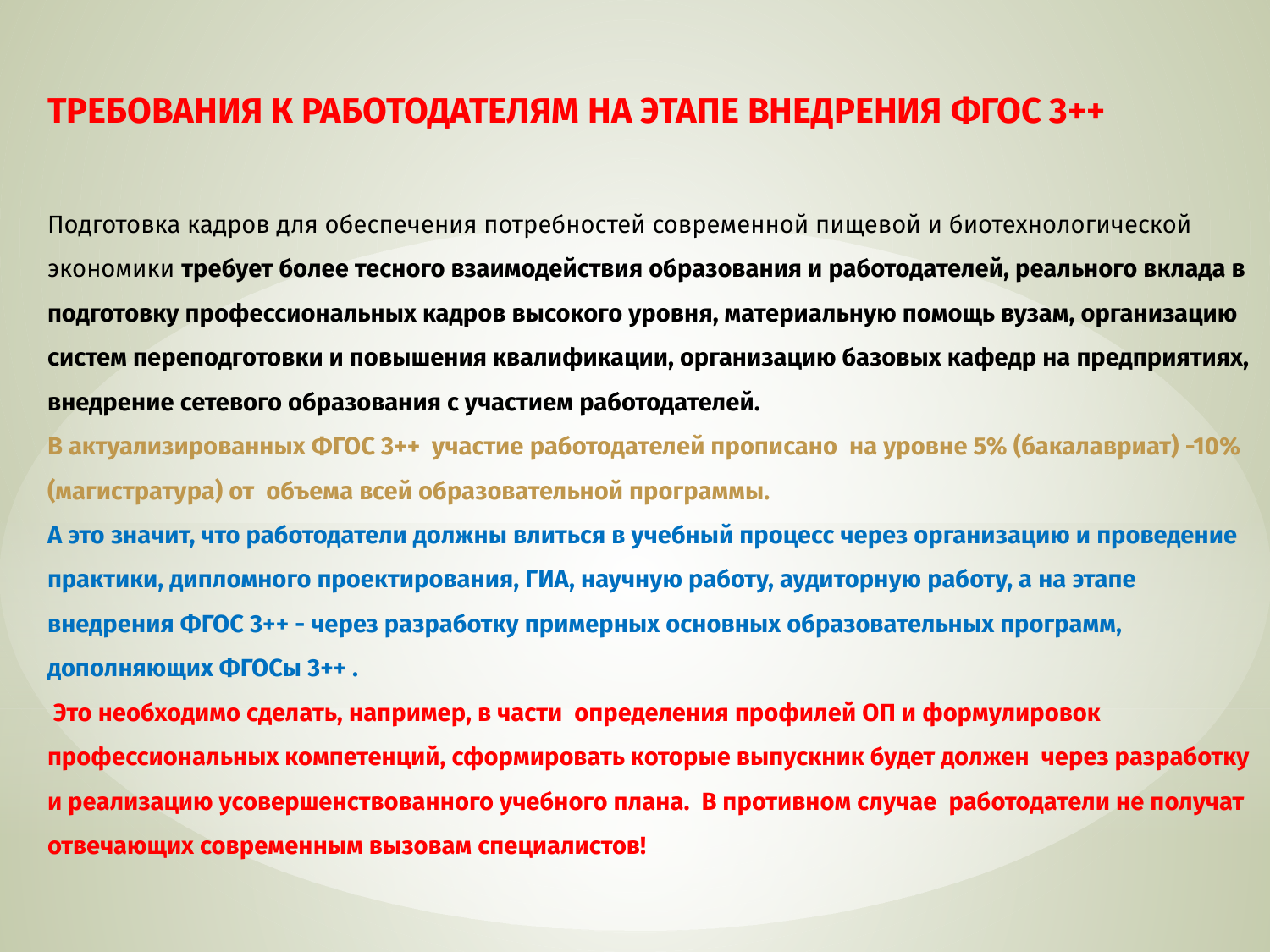

ТРЕБОВАНИЯ К РАБОТОДАТЕЛЯМ НА ЭТАПЕ ВНЕДРЕНИЯ ФГОС 3++

Подготовка кадров для обеспечения потребностей современной пищевой и биотехнологической экономики требует более тесного взаимодействия образования и работодателей, реального вклада в подготовку профессиональных кадров высокого уровня, материальную помощь вузам, организацию систем переподготовки и повышения квалификации, организацию базовых кафедр на предприятиях, внедрение сетевого образования с участием работодателей.
В актуализированных ФГОС 3++  участие работодателей прописано  на уровне 5% (бакалавриат) -10% (магистратура) от  объема всей образовательной программы.
А это значит, что работодатели должны влиться в учебный процесс через организацию и проведение практики, дипломного проектирования, ГИА, научную работу, аудиторную работу, а на этапе  внедрения ФГОС 3++ - через разработку примерных основных образовательных программ, дополняющих ФГОСы 3++ .
 Это необходимо сделать, например, в части  определения профилей ОП и формулировок профессиональных компетенций, сформировать которые выпускник будет должен  через разработку и реализацию усовершенствованного учебного плана.  В противном случае  работодатели не получат отвечающих современным вызовам специалистов!